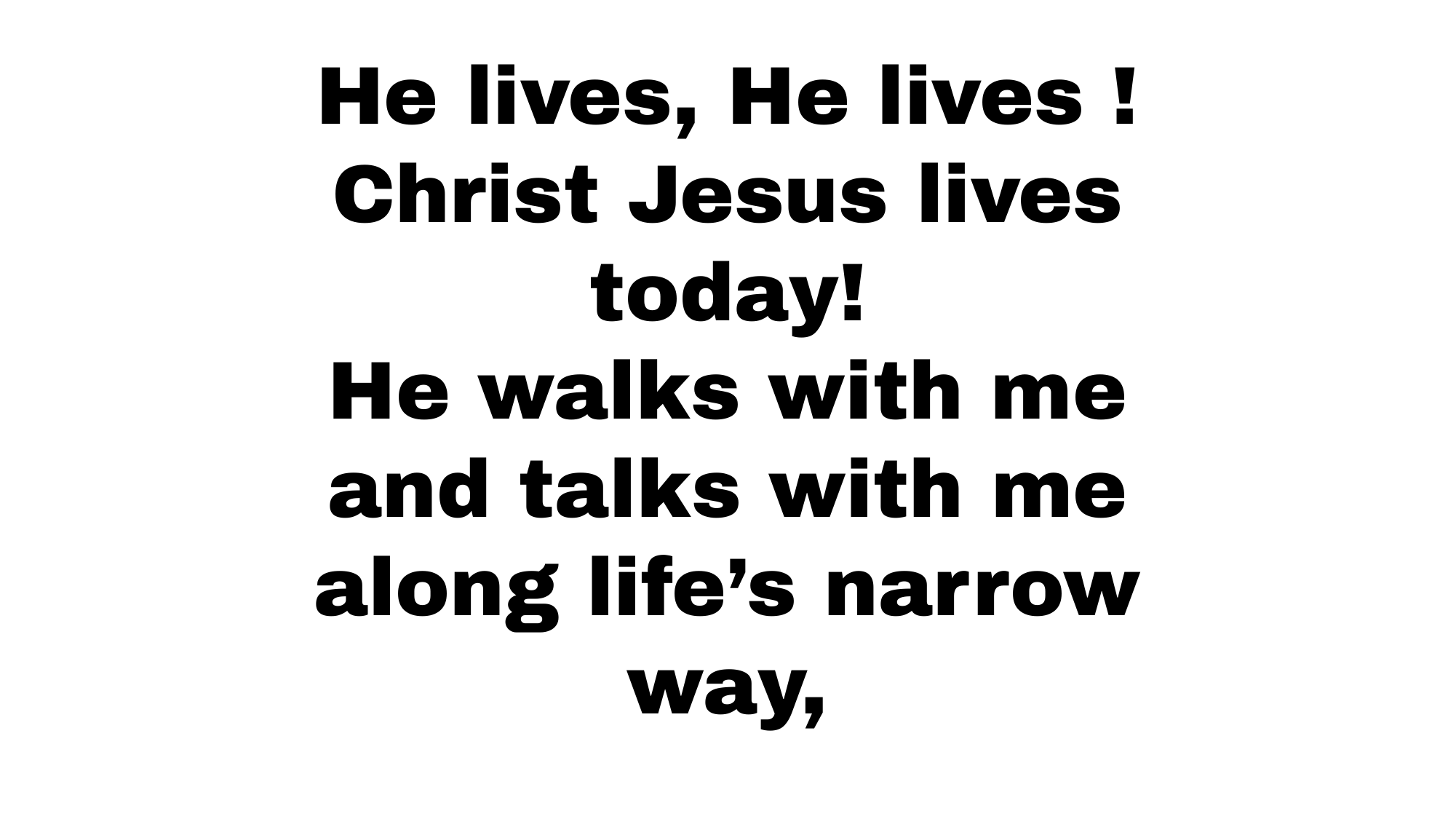

# He lives, He lives ! Christ Jesus lives today! He walks with me and talks with me along life’s narrow way,